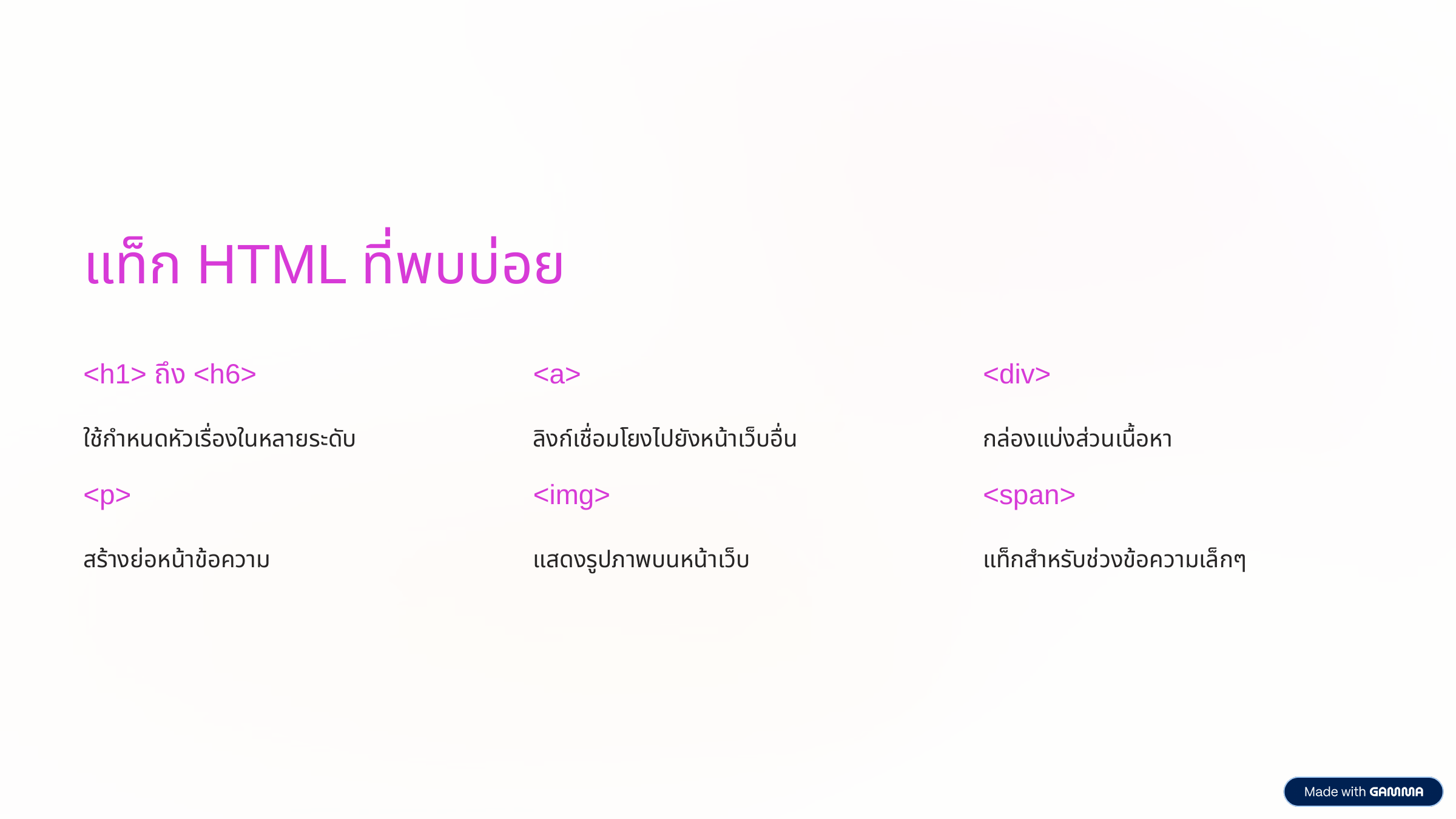

แท็ก HTML ที่พบบ่อย
<h1> ถึง <h6>
<a>
<div>
ใช้กำหนดหัวเรื่องในหลายระดับ
ลิงก์เชื่อมโยงไปยังหน้าเว็บอื่น
กล่องแบ่งส่วนเนื้อหา
<p>
<img>
<span>
สร้างย่อหน้าข้อความ
แสดงรูปภาพบนหน้าเว็บ
แท็กสำหรับช่วงข้อความเล็กๆ